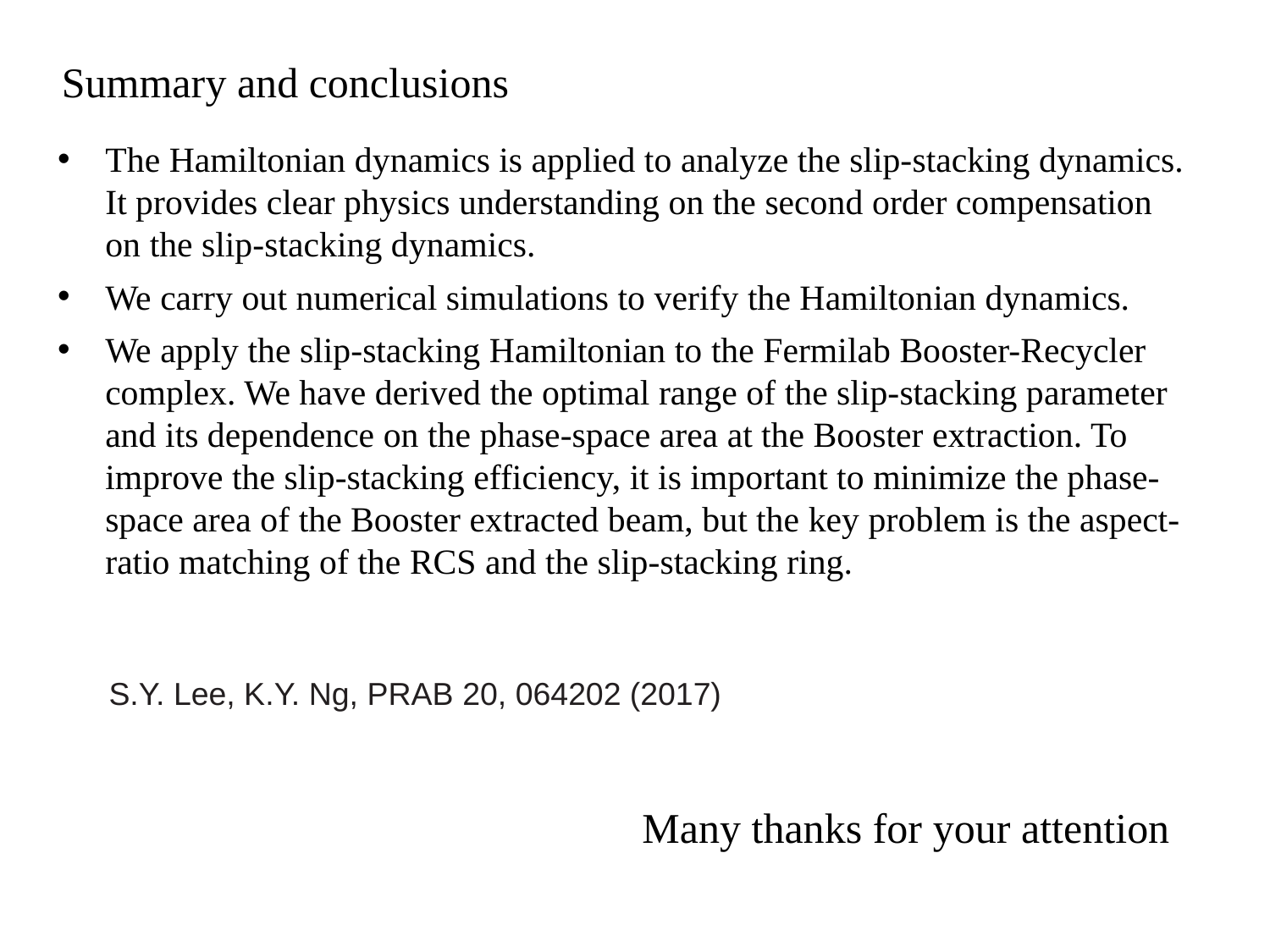

Summary and conclusions
The Hamiltonian dynamics is applied to analyze the slip-stacking dynamics. It provides clear physics understanding on the second order compensation on the slip-stacking dynamics.
We carry out numerical simulations to verify the Hamiltonian dynamics.
We apply the slip-stacking Hamiltonian to the Fermilab Booster-Recycler complex. We have derived the optimal range of the slip-stacking parameter and its dependence on the phase-space area at the Booster extraction. To improve the slip-stacking efficiency, it is important to minimize the phase-space area of the Booster extracted beam, but the key problem is the aspect-ratio matching of the RCS and the slip-stacking ring.
S.Y. Lee, K.Y. Ng, PRAB 20, 064202 (2017)
Many thanks for your attention